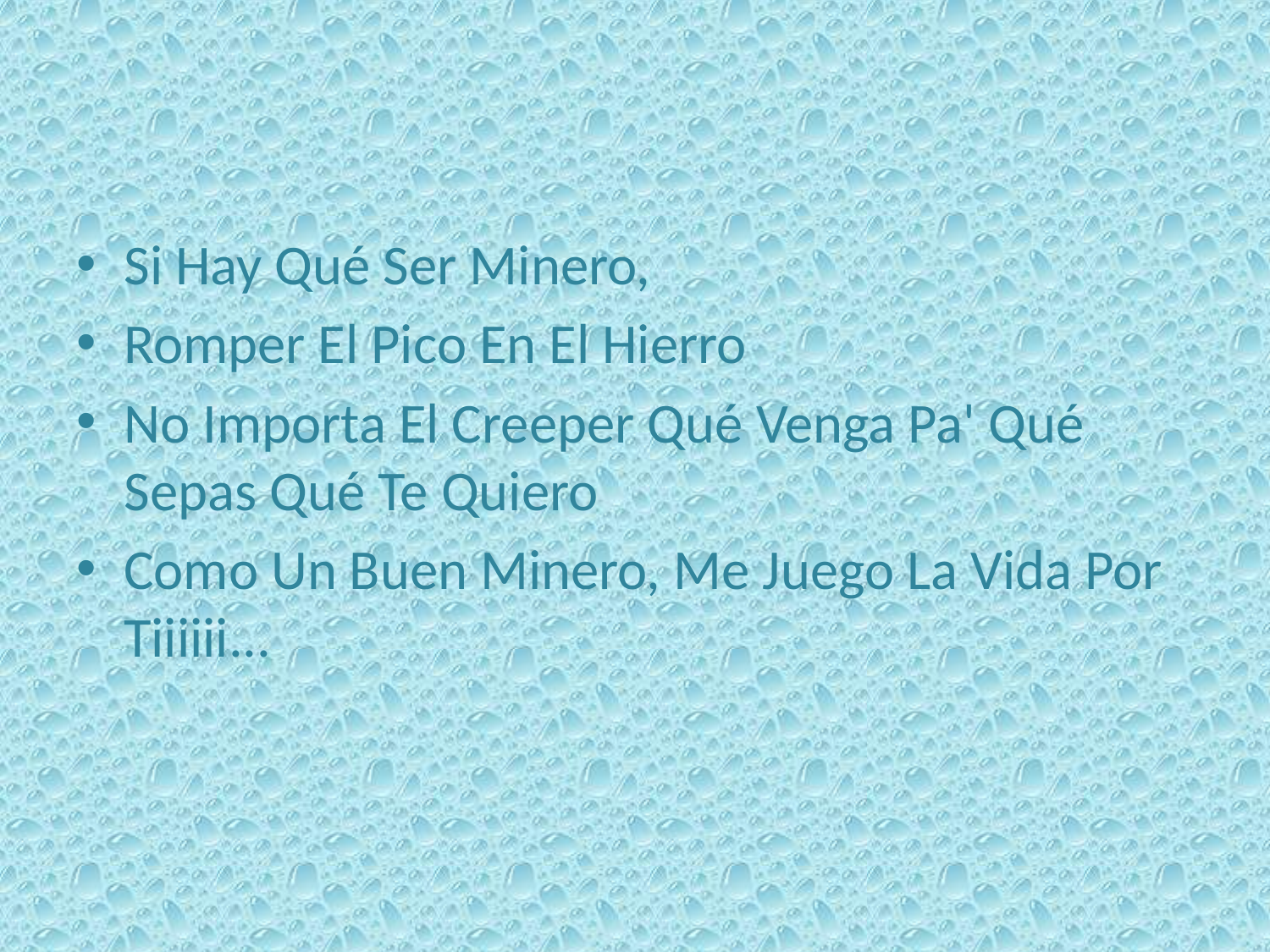

Si Hay Qué Ser Minero,
Romper El Pico En El Hierro
No Importa El Creeper Qué Venga Pa' Qué Sepas Qué Te Quiero
Como Un Buen Minero, Me Juego La Vida Por Tiiiiii...